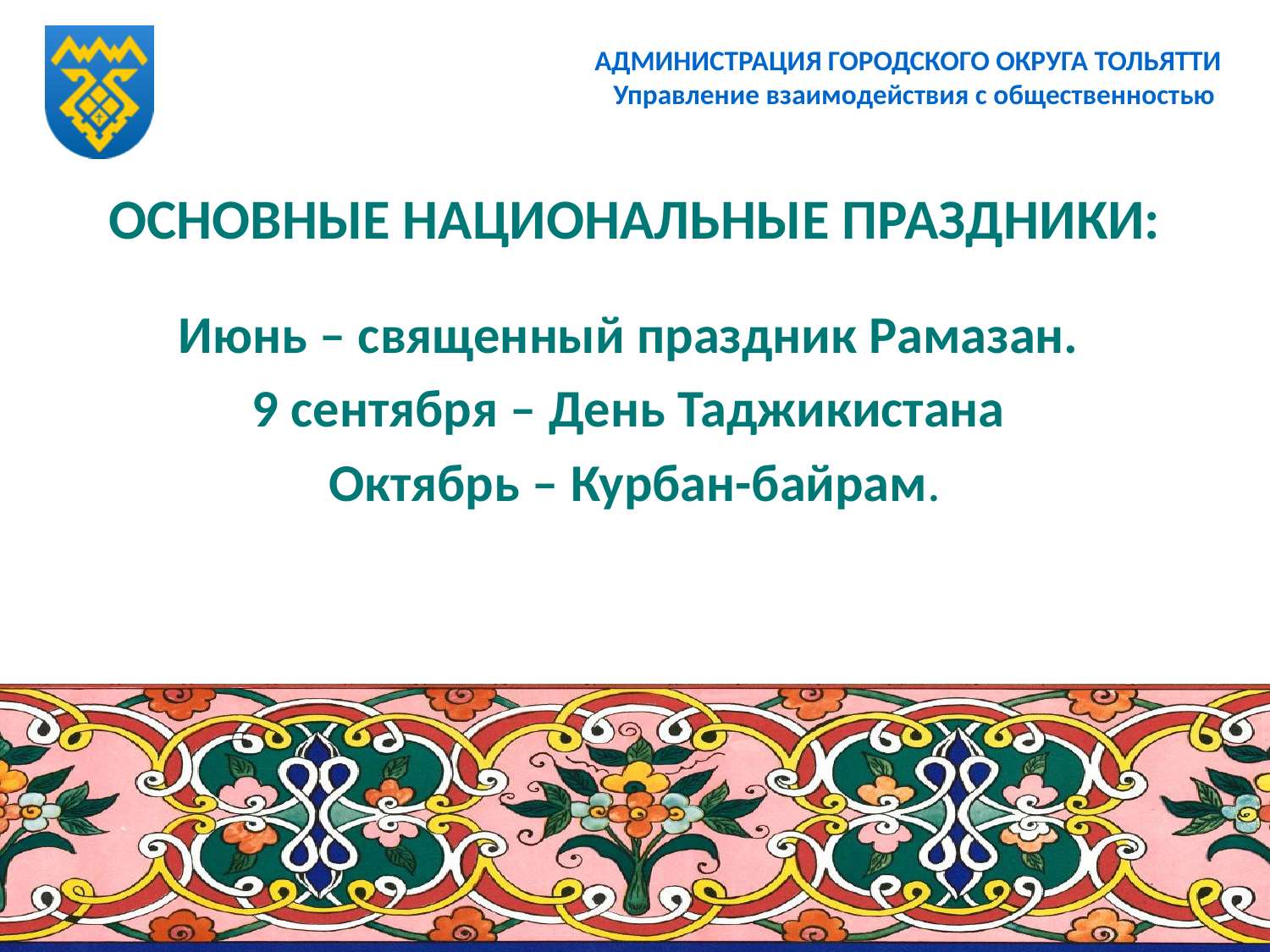

# АДМИНИСТРАЦИЯ ГОРОДСКОГО ОКРУГА ТОЛЬЯТТИ Управление взаимодействия с общественностью
ОСНОВНЫЕ НАЦИОНАЛЬНЫЕ ПРАЗДНИКИ:

Июнь – священный праздник Рамазан.
9 сентября – День Таджикистана
Октябрь – Курбан-байрам.